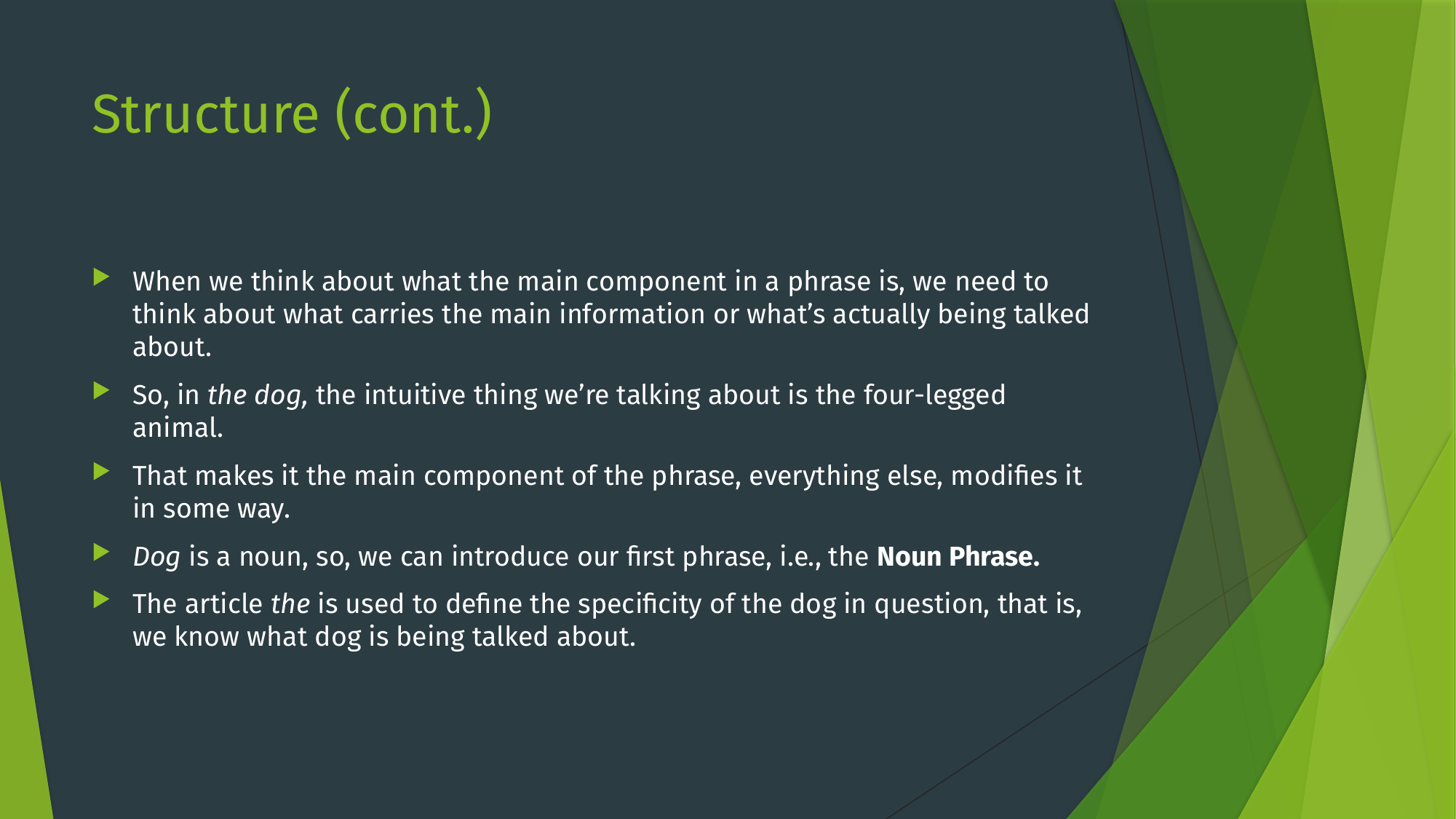

# Structure (cont.)
When we think about what the main component in a phrase is, we need to think about what carries the main information or what’s actually being talked about.
So, in the dog, the intuitive thing we’re talking about is the four-legged animal.
That makes it the main component of the phrase, everything else, modifies it in some way.
Dog is a noun, so, we can introduce our first phrase, i.e., the Noun Phrase.
The article the is used to define the specificity of the dog in question, that is, we know what dog is being talked about.